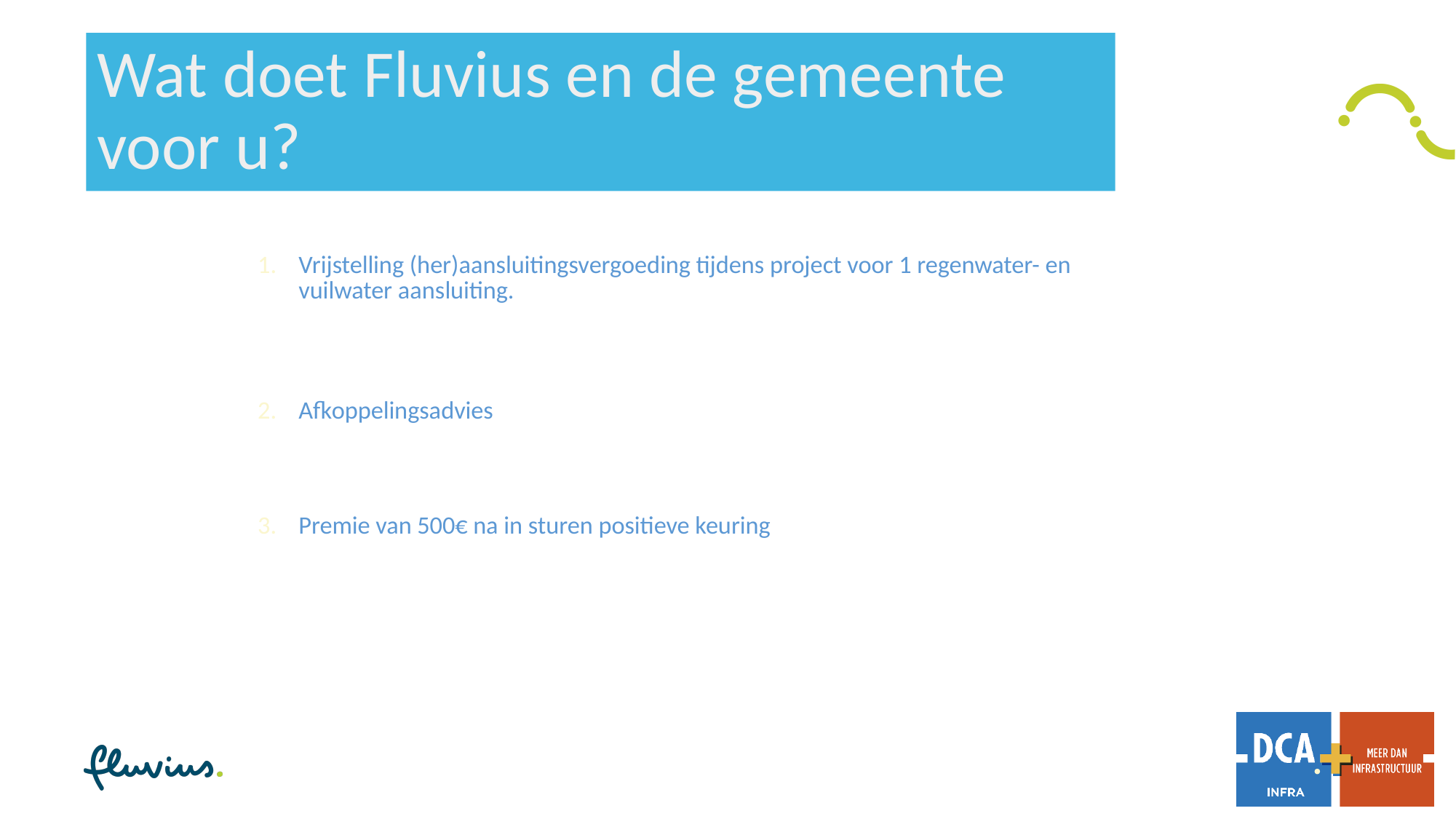

# Wat doet Fluvius en de gemeente voor u?
Vrijstelling (her)aansluitingsvergoeding tijdens project voor 1 regenwater- en vuilwater aansluiting.
Afkoppelingsadvies
Premie van 500€ na in sturen positieve keuring